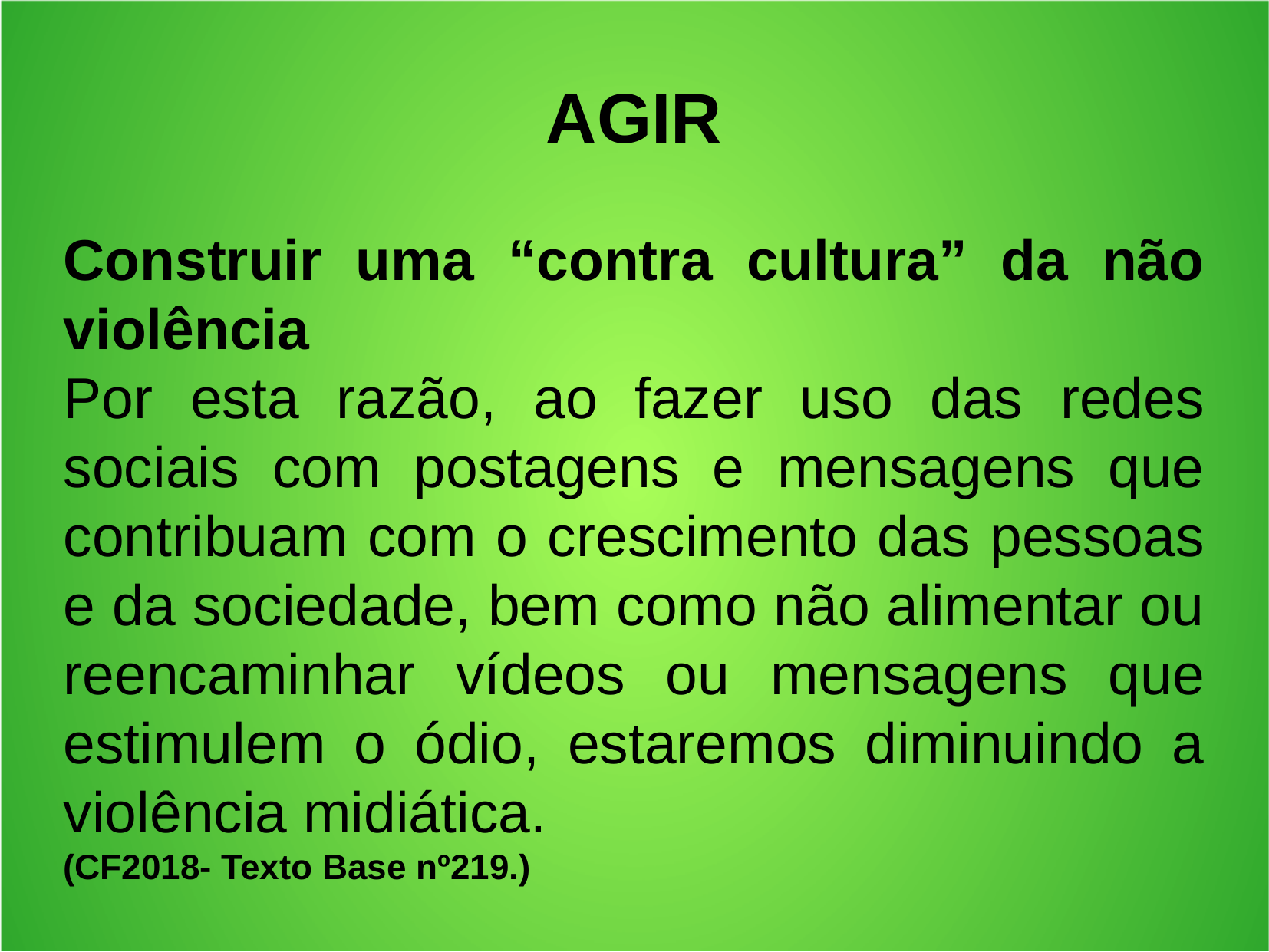

AGIR
Construir uma “contra cultura” da não violência
Por esta razão, ao fazer uso das redes sociais com postagens e mensagens que contribuam com o crescimento das pessoas e da sociedade, bem como não alimentar ou reencaminhar vídeos ou mensagens que estimulem o ódio, estaremos diminuindo a violência midiática.
(CF2018- Texto Base nº219.)